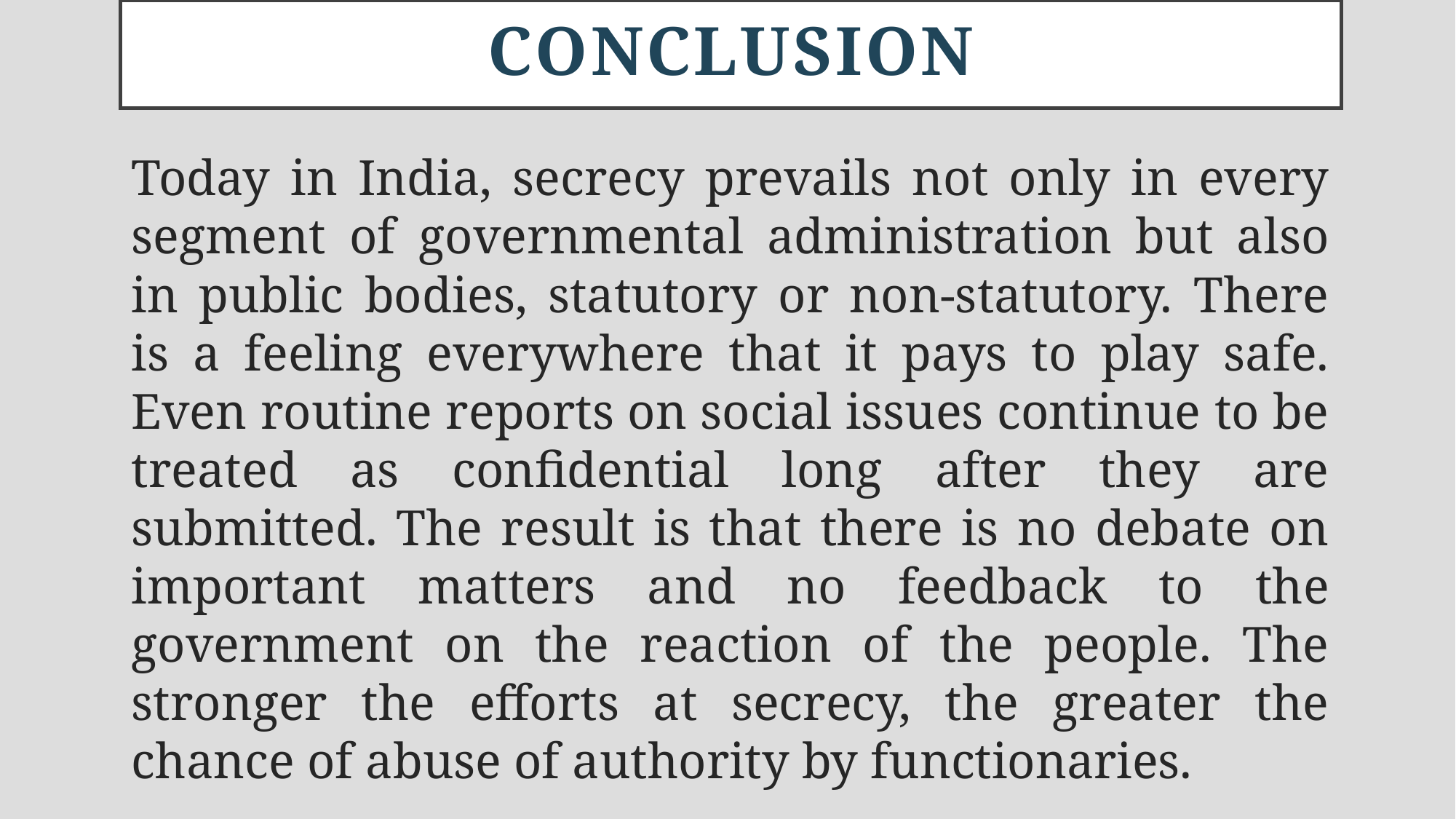

# CONCLUSION
Today in India, secrecy prevails not only in every segment of governmental administration but also in public bodies, statutory or non-statutory. There is a feeling everywhere that it pays to play safe. Even routine reports on social issues continue to be treated as confidential long after they are submitted. The result is that there is no debate on important matters and no feedback to the government on the reaction of the people. The stronger the efforts at secrecy, the greater the chance of abuse of authority by functionaries.